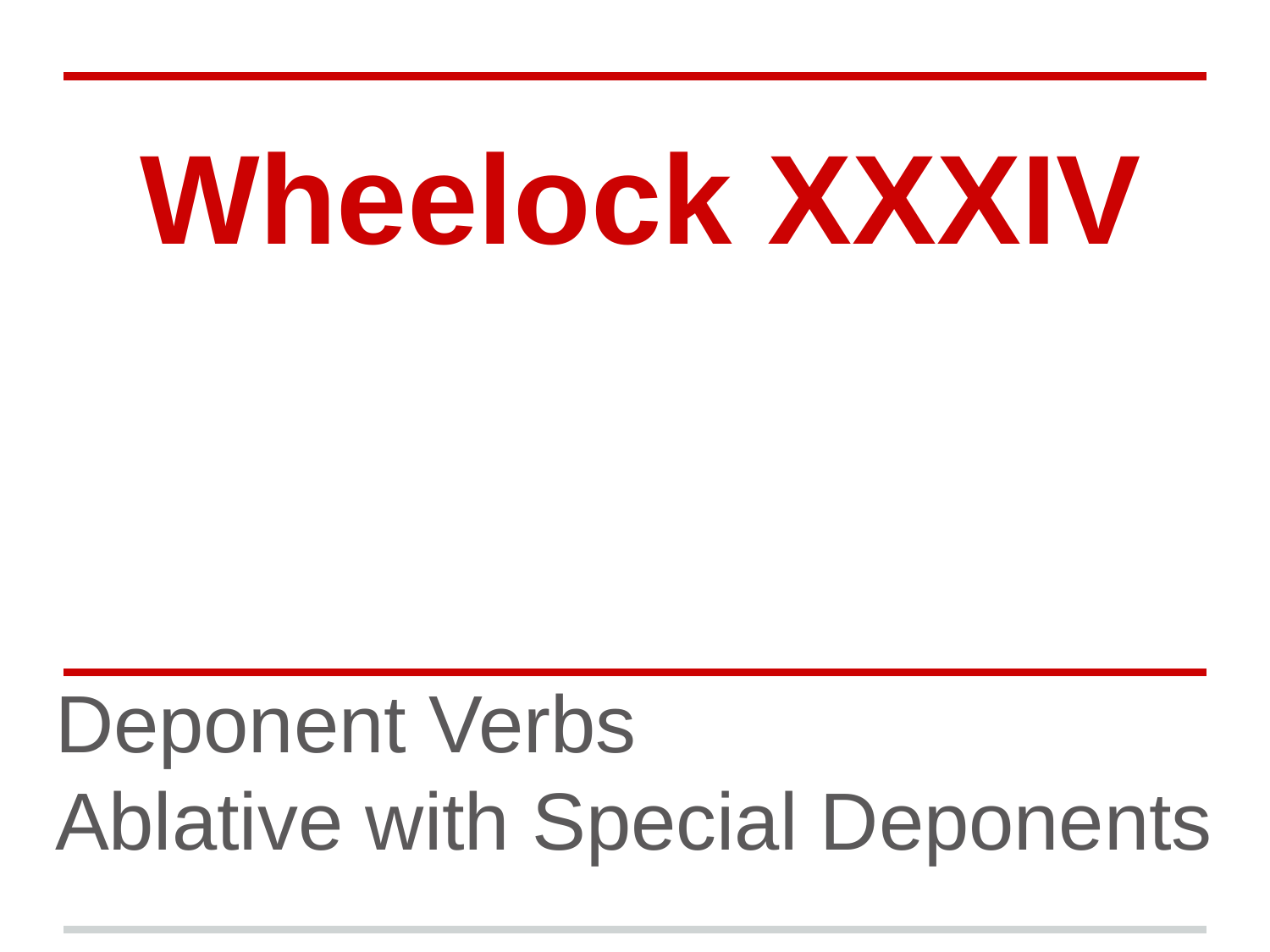

# Wheelock XXXIV
Deponent Verbs
Ablative with Special Deponents